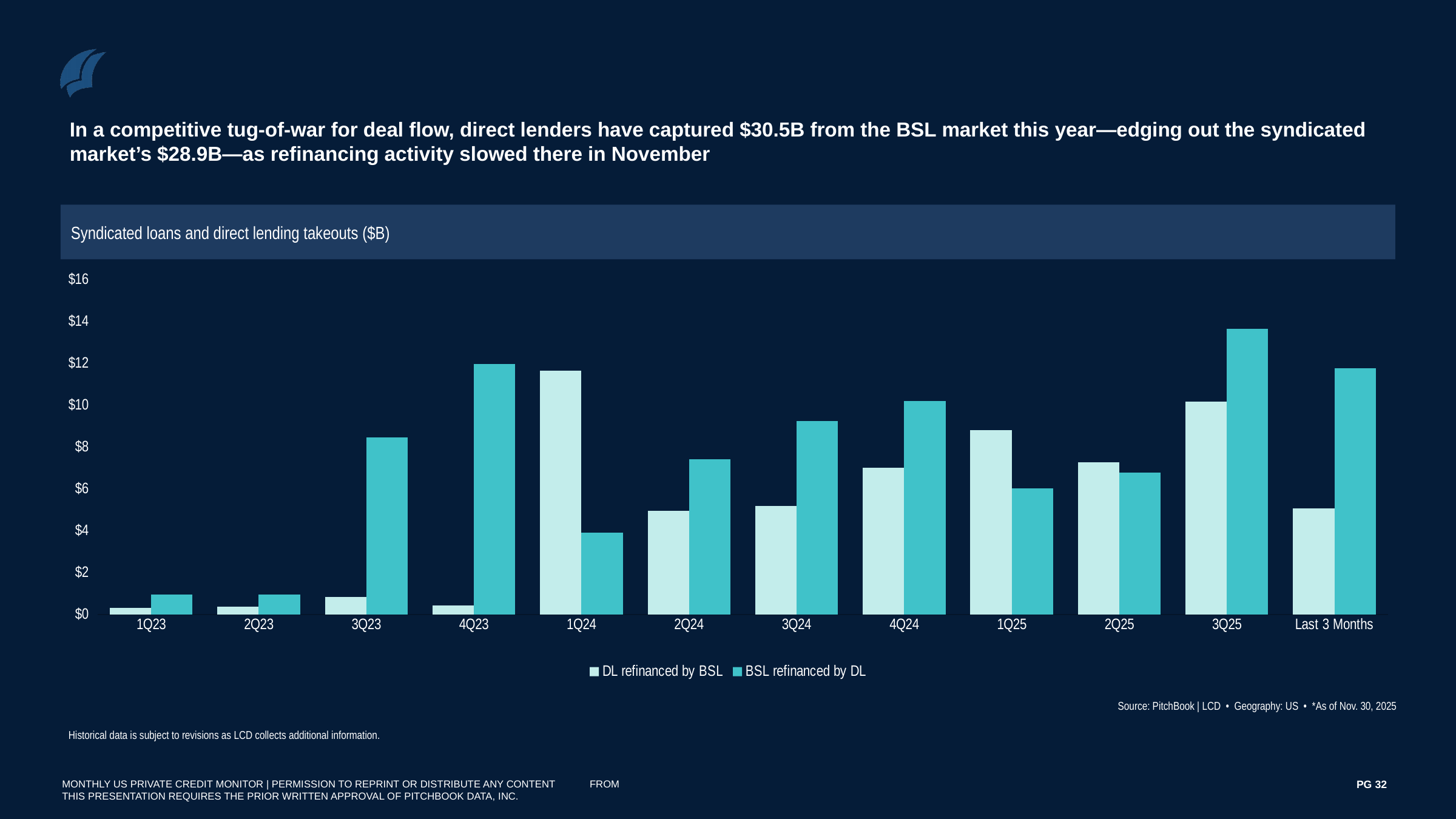

In a competitive tug-of-war for deal flow, direct lenders have captured $30.5B from the BSL market this year—edging out the syndicated market’s $28.9B—as refinancing activity slowed there in November
Syndicated loans and direct lending takeouts ($B)

### Chart

| Category | DL refinanced by BSL | BSL refinanced by DL |
|---|---|---|
| 1Q23 | 0.325 | 0.9519 |
| 2Q23 | 0.38 | 0.945 |
| 3Q23 | 0.85 | 8.49 |
| 4Q23 | 0.4325 | 11.97898898 |
| 1Q24 | 11.67454795 | 3.921461536 |
| 2Q24 | 4.958 | 7.436267581 |
| 3Q24 | 5.205 | 9.2604405 |
| 4Q24 | 7.019 | 10.20832668 |
| 1Q25 | 8.818 | 6.036008145954898 |
| 2Q25 | 7.2925 | 6.795571755699999 |
| 3Q25 | 10.1905 | 13.681846251740058 |
| Last 3 Months | 5.0913 | 11.78091465518636 |
Source: PitchBook | LCD  •  Geography: US  •  *As of Nov. 30, 2025
 Historical data is subject to revisions as LCD collects additional information.